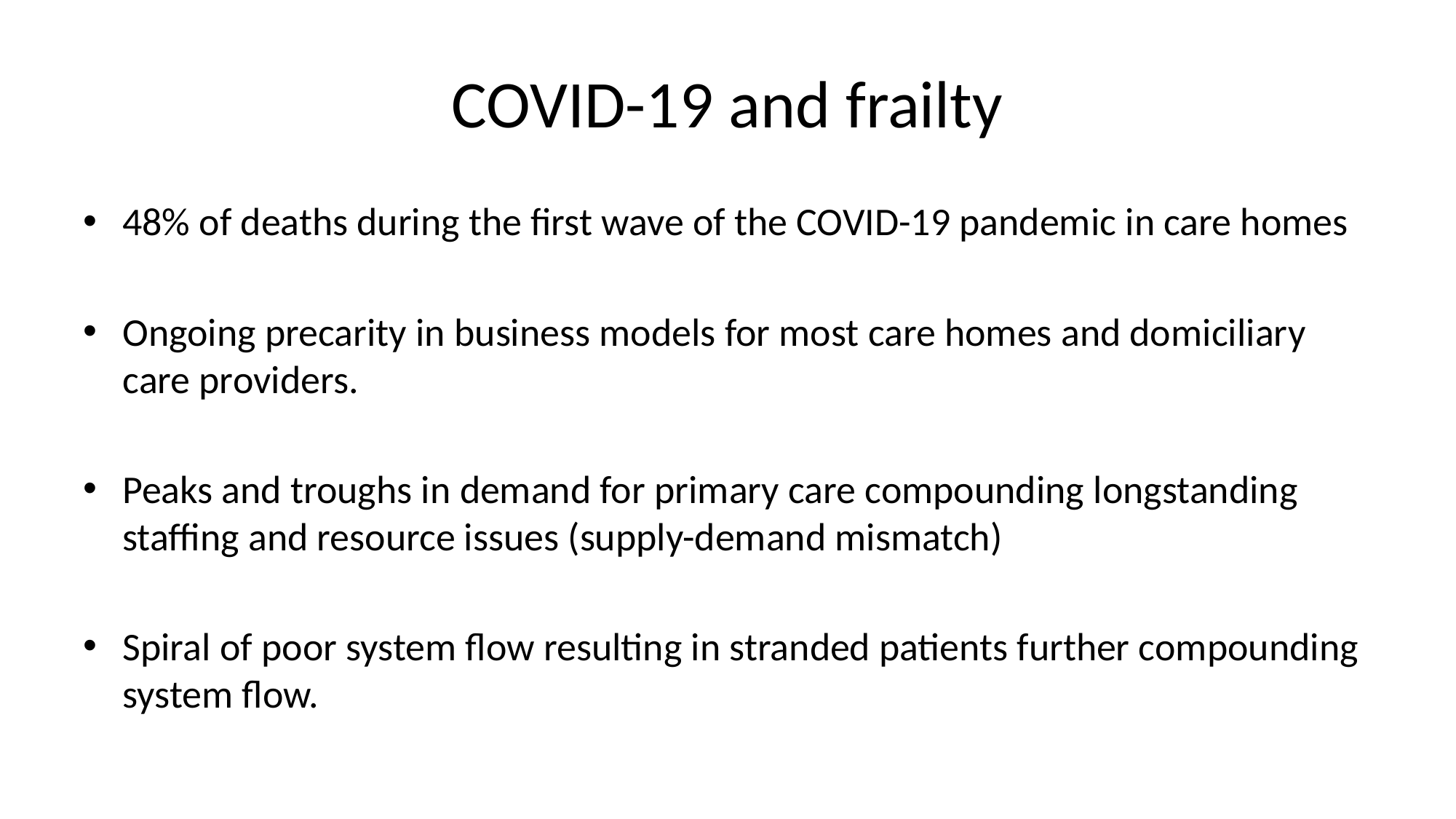

# COVID-19 and frailty
48% of deaths during the first wave of the COVID-19 pandemic in care homes

Ongoing precarity in business models for most care homes and domiciliary care providers.

Peaks and troughs in demand for primary care compounding longstanding staffing and resource issues (supply-demand mismatch)

Spiral of poor system flow resulting in stranded patients further compounding system flow.